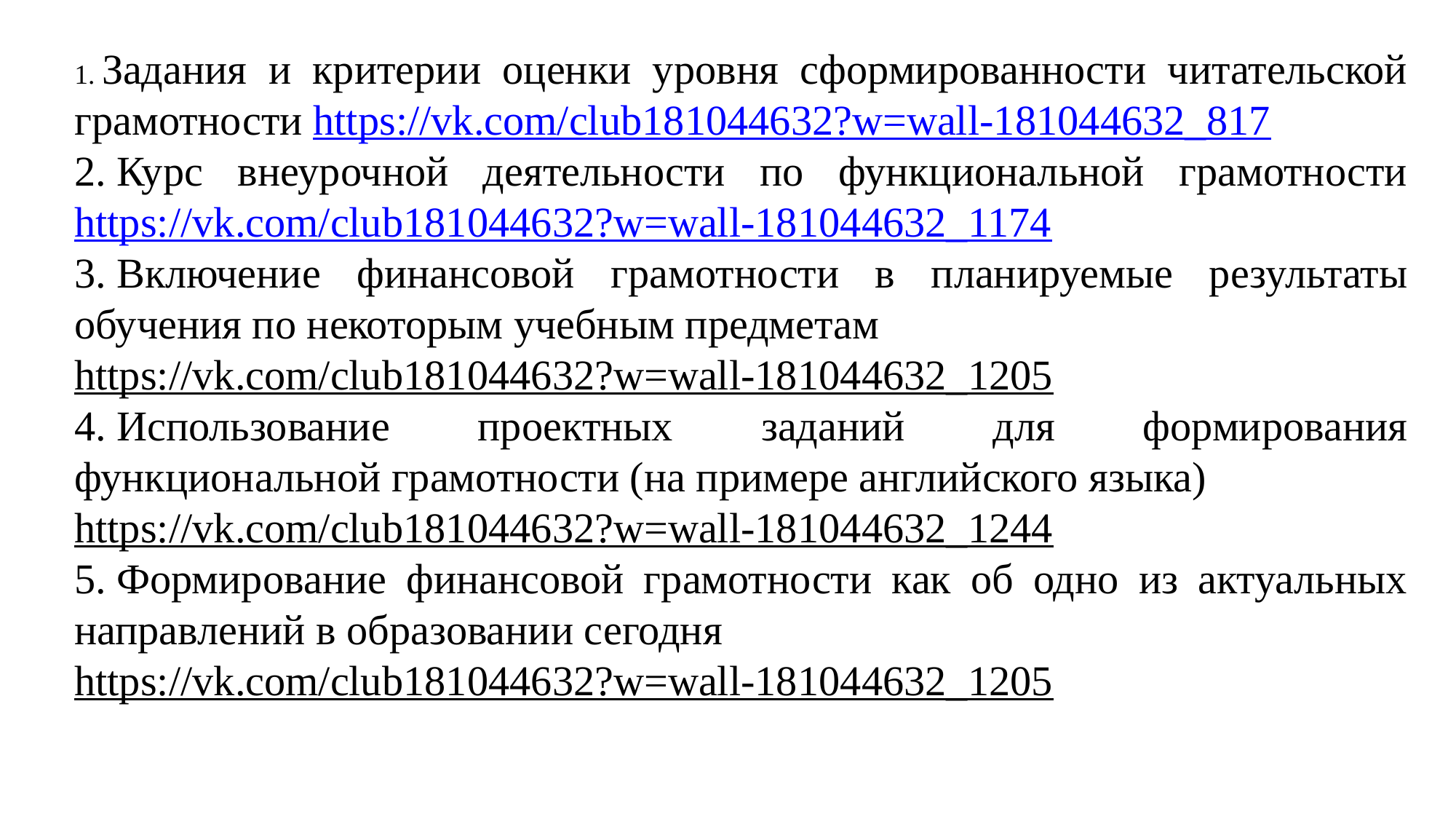

1. Задания и критерии оценки уровня сформированности читательской грамотности https://vk.com/club181044632?w=wall-181044632_817
2. Курс внеурочной деятельности по функциональной грамотности https://vk.com/club181044632?w=wall-181044632_1174
3. Включение финансовой грамотности в планируемые результаты обучения по некоторым учебным предметам
https://vk.com/club181044632?w=wall-181044632_1205
4. Использование проектных заданий для формирования функциональной грамотности (на примере английского языка)
https://vk.com/club181044632?w=wall-181044632_1244
5. Формирование финансовой грамотности как об одно из актуальных направлений в образовании сегодня
https://vk.com/club181044632?w=wall-181044632_1205